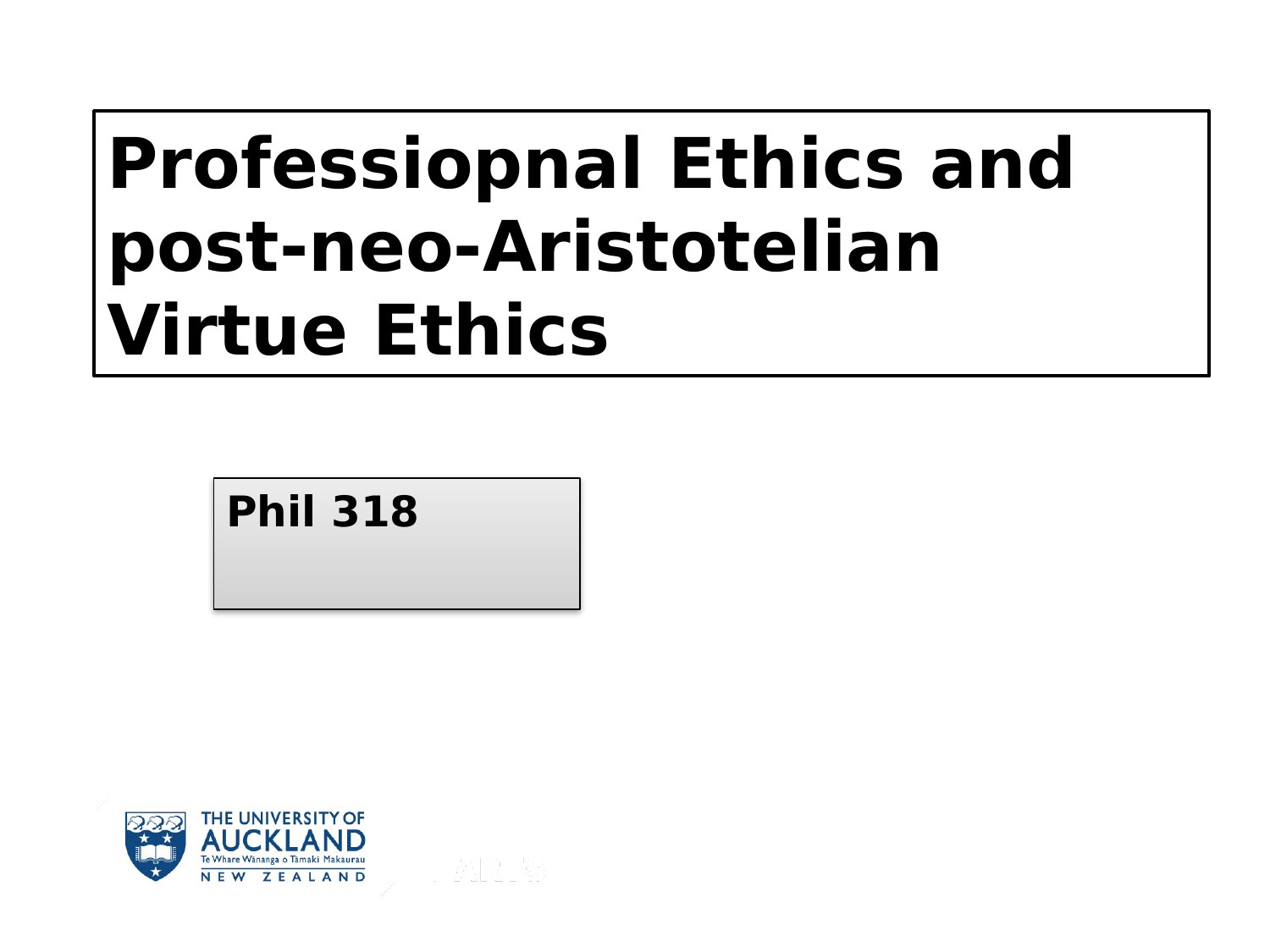

Tuesday, 17 October 2017
# Professiopnal Ethics and post-neo-Aristotelian Virtue Ethics
Phil 318